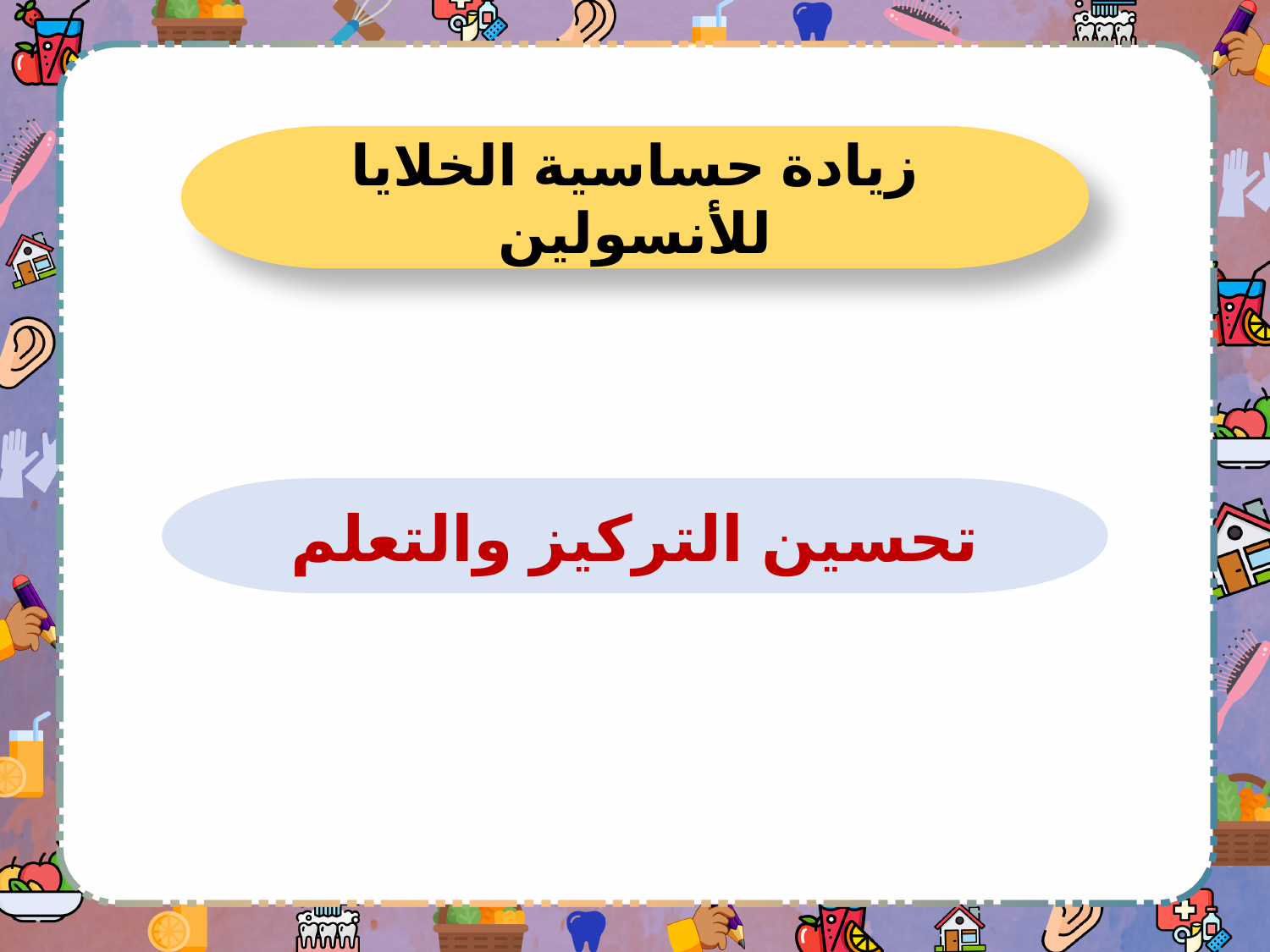

زيادة حساسية الخلايا للأنسولين
تحسين التركيز والتعلم